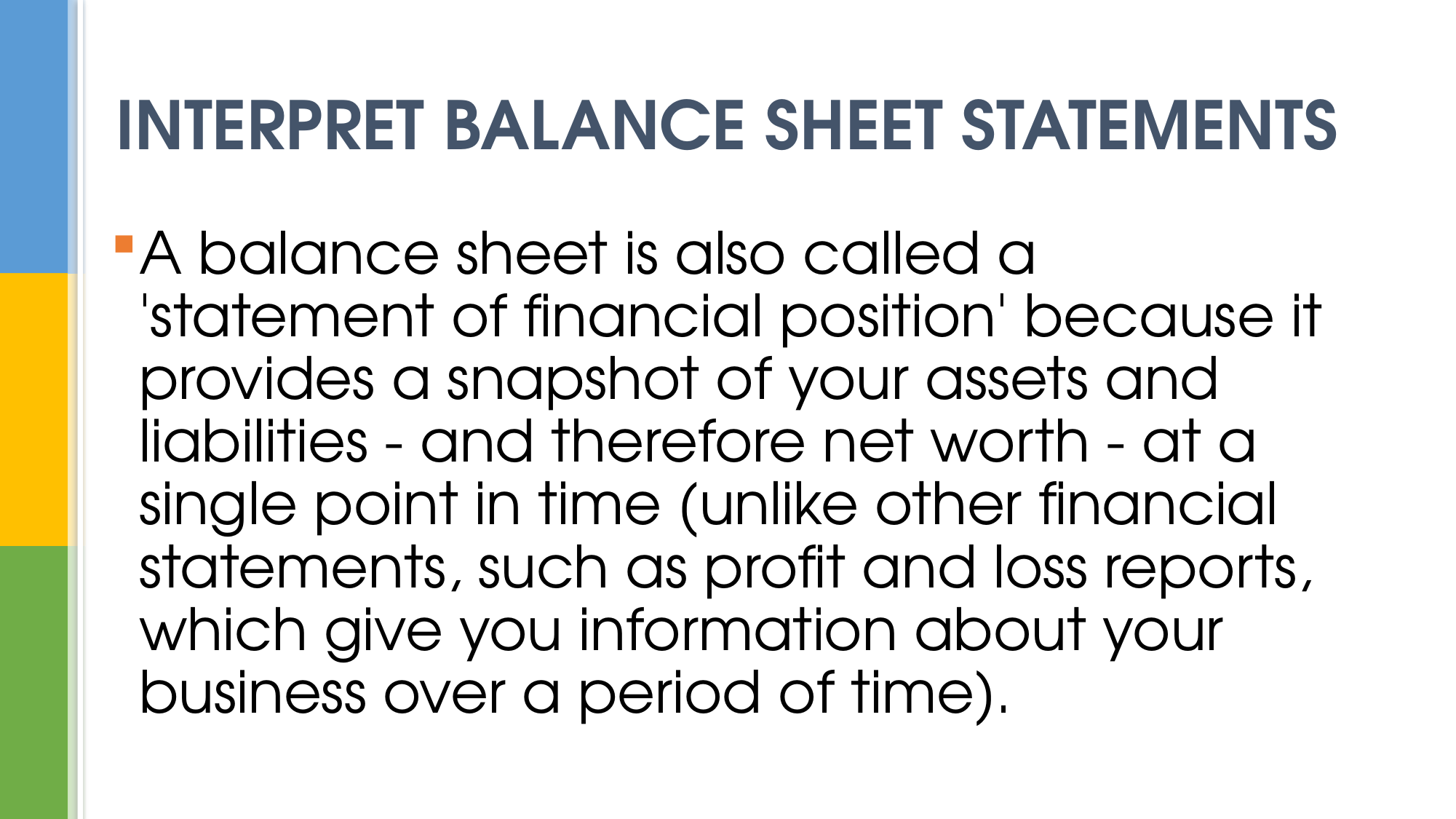

# INTERPRET BALANCE SHEET STATEMENTS
A balance sheet is also called a 'statement of financial position' because it provides a snapshot of your assets and liabilities - and therefore net worth - at a single point in time (unlike other financial statements, such as profit and loss reports, which give you information about your business over a period of time).